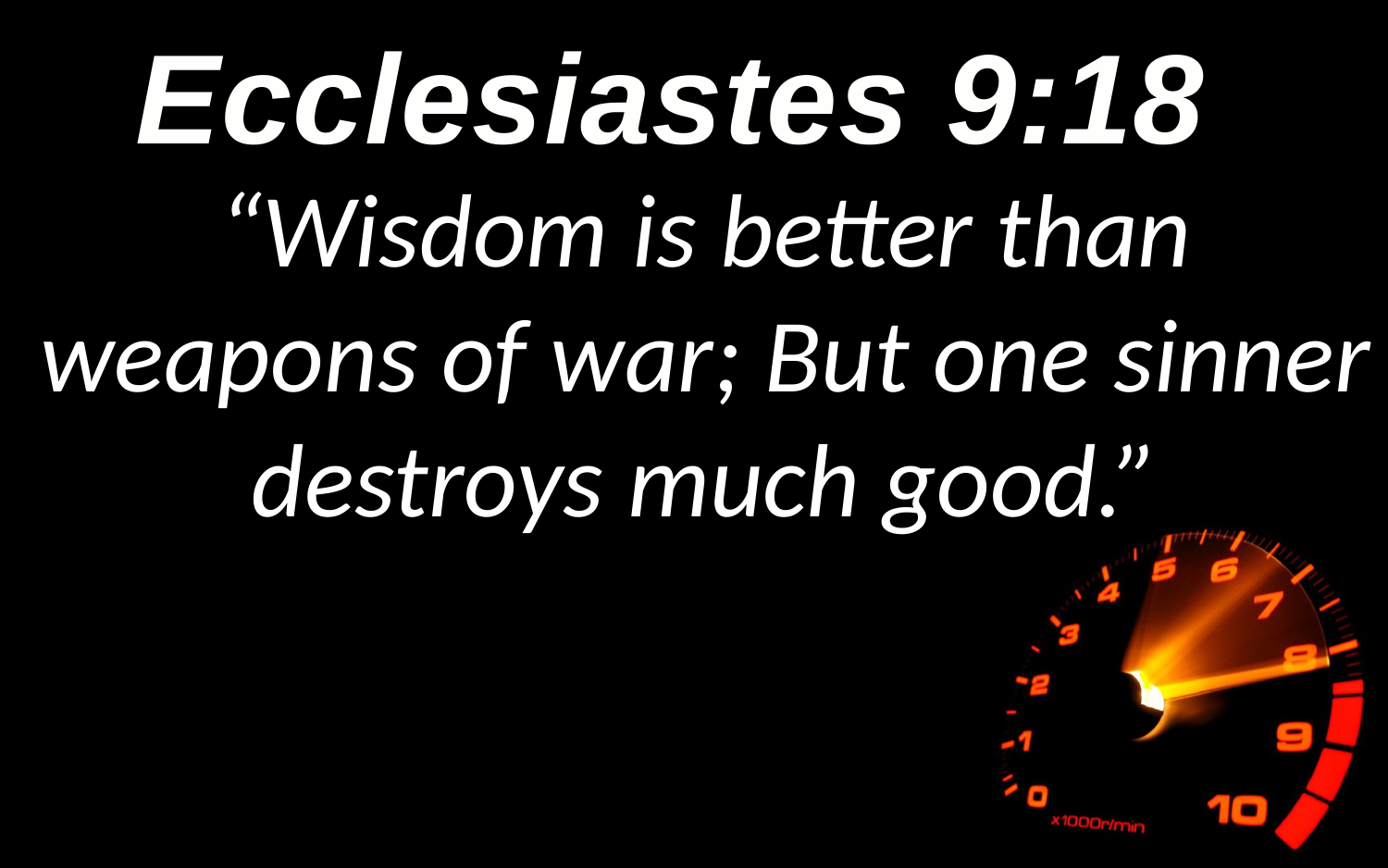

Ecclesiastes 9:18
“Wisdom is better than weapons of war; But one sinner destroys much good.”